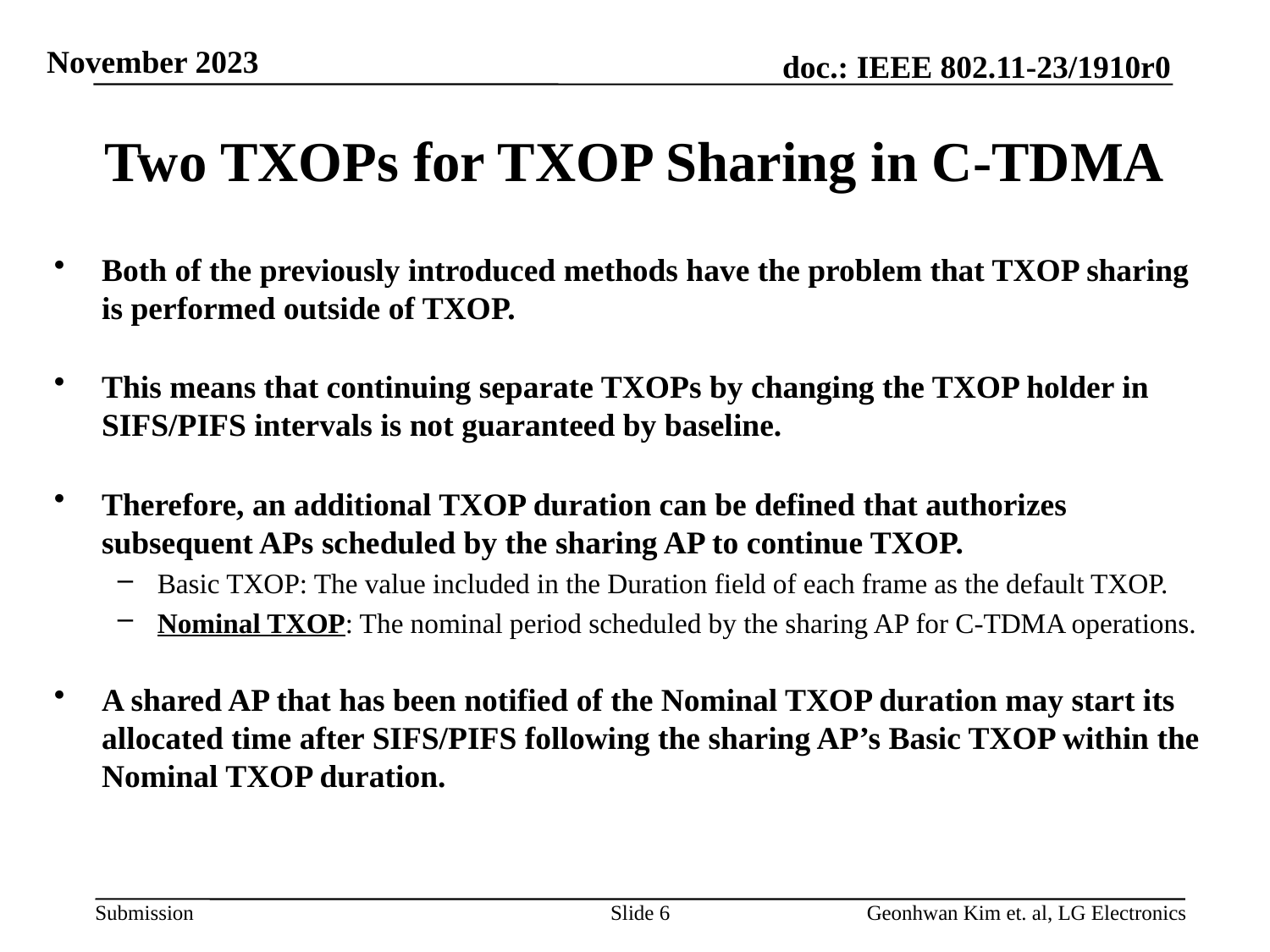

# Two TXOPs for TXOP Sharing in C-TDMA
Both of the previously introduced methods have the problem that TXOP sharing is performed outside of TXOP.

This means that continuing separate TXOPs by changing the TXOP holder in SIFS/PIFS intervals is not guaranteed by baseline.

Therefore, an additional TXOP duration can be defined that authorizes subsequent APs scheduled by the sharing AP to continue TXOP.
Basic TXOP: The value included in the Duration field of each frame as the default TXOP.
Nominal TXOP: The nominal period scheduled by the sharing AP for C-TDMA operations.

A shared AP that has been notified of the Nominal TXOP duration may start its allocated time after SIFS/PIFS following the sharing AP’s Basic TXOP within the Nominal TXOP duration.
Slide 6
Geonhwan Kim et. al, LG Electronics